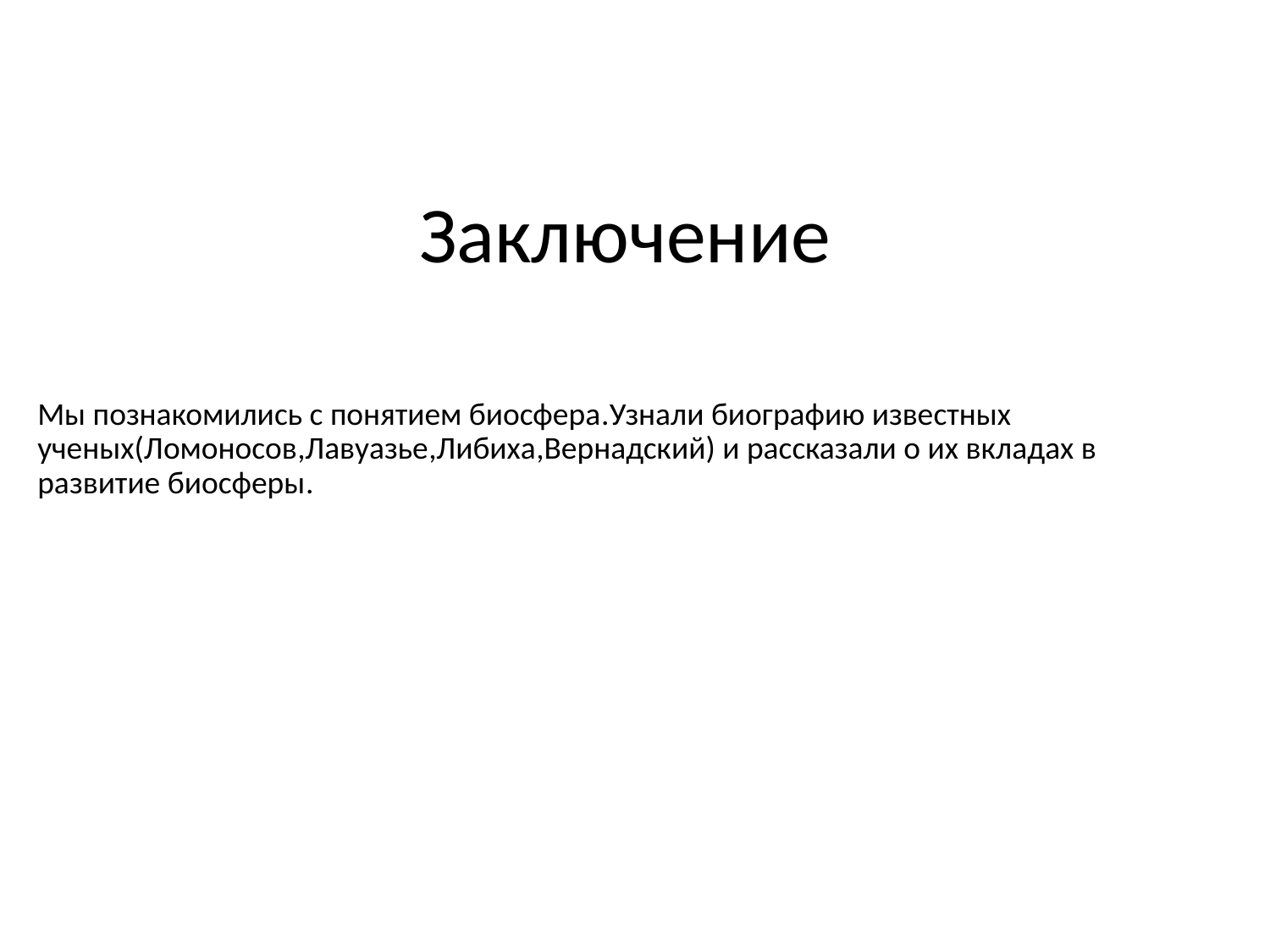

# Заключение
Мы познакомились с понятием биосфера.Узнали биографию известных ученых(Ломоносов,Лавуазье,Либиха,Вернадский) и рассказали о их вкладах в развитие биосферы.